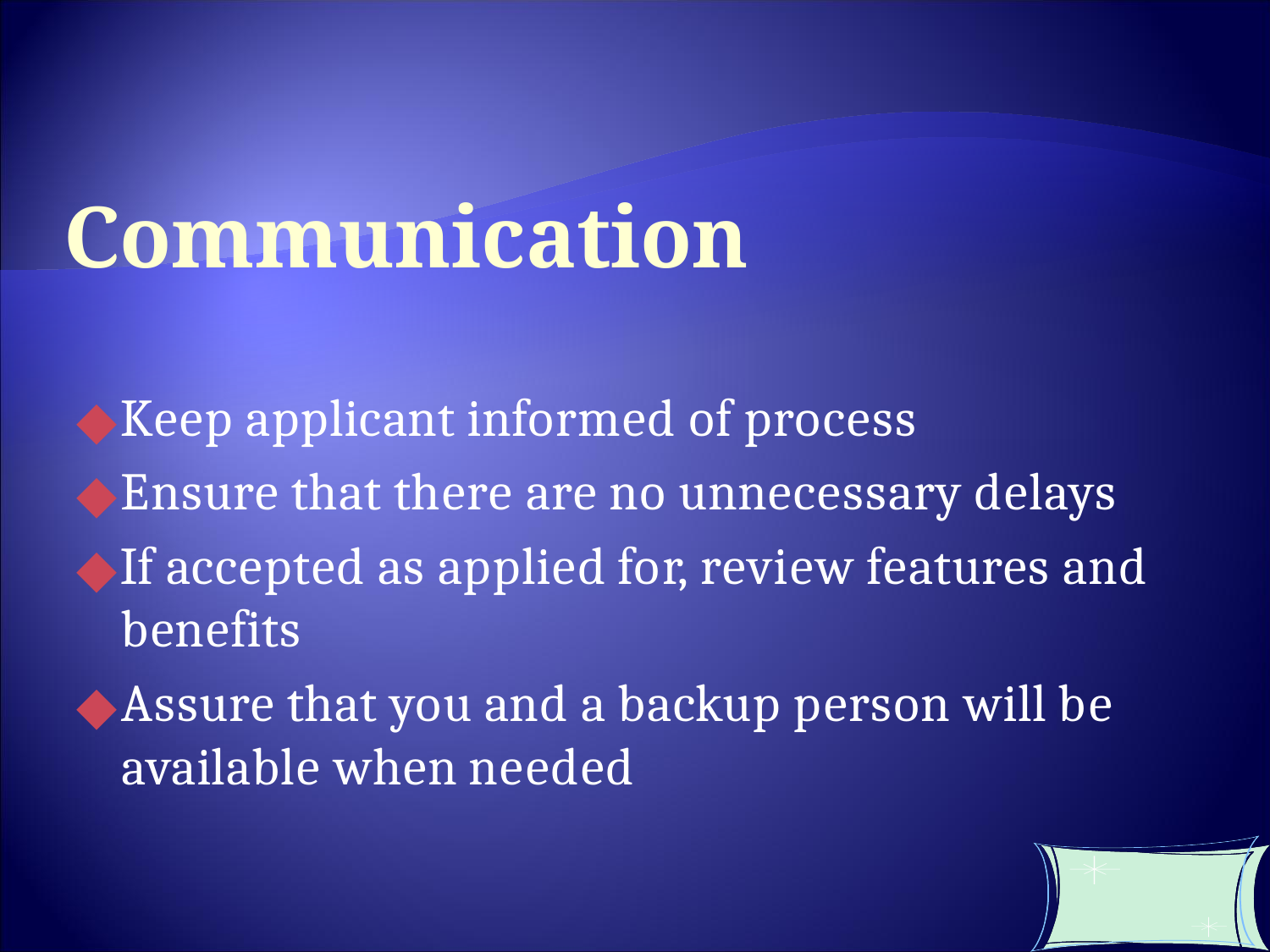

Communication

Keep applicant informed of process
Ensure that there are no unnecessary delays
If accepted as applied for, review features and benefits
Assure that you and a backup person will be available when needed